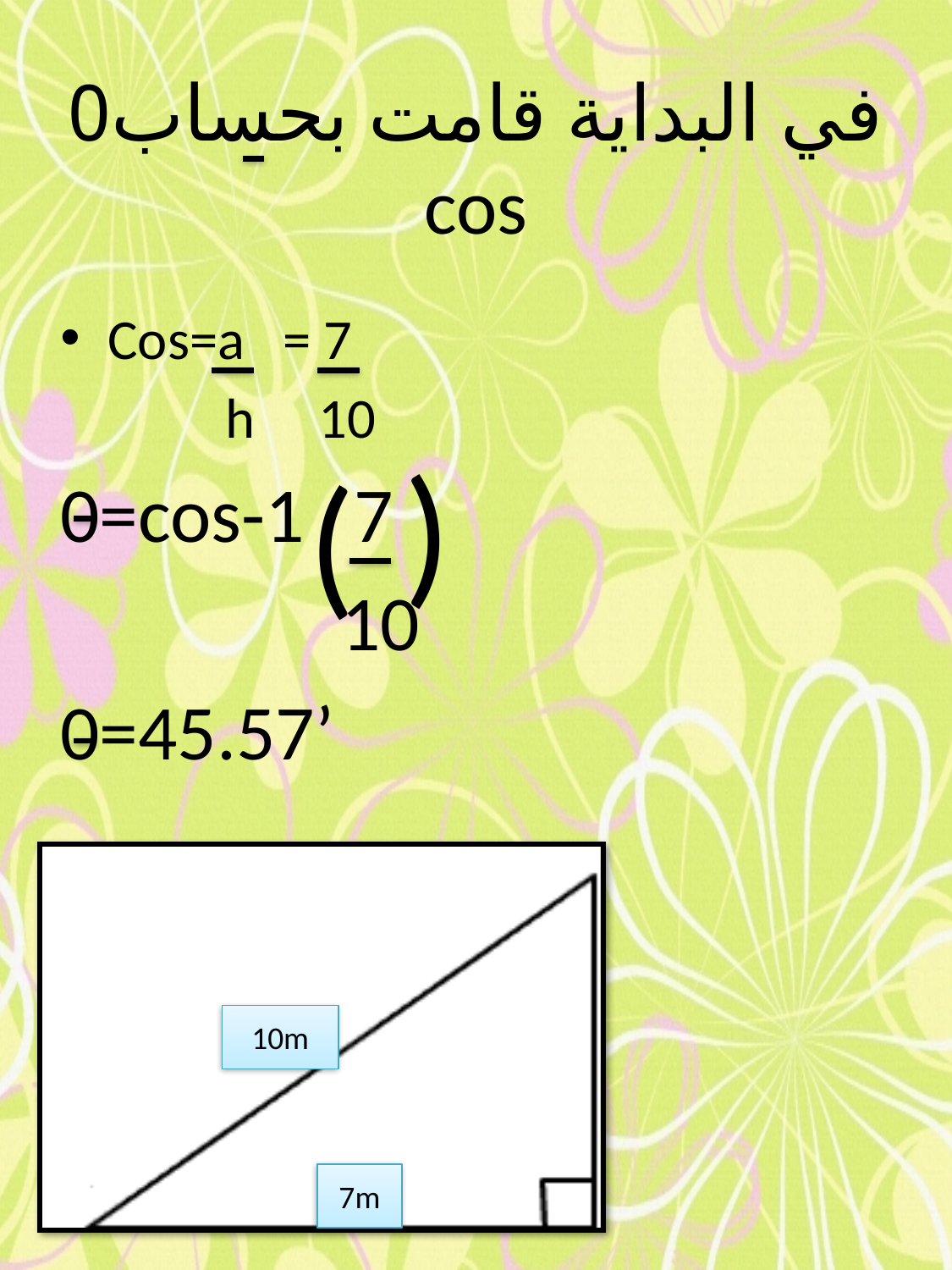

# في البداية قامت بحساب0 cos
Cos=a   = 7
             h     10
0=cos-1   7
                10
0=45.57’
)
(
10m
7m